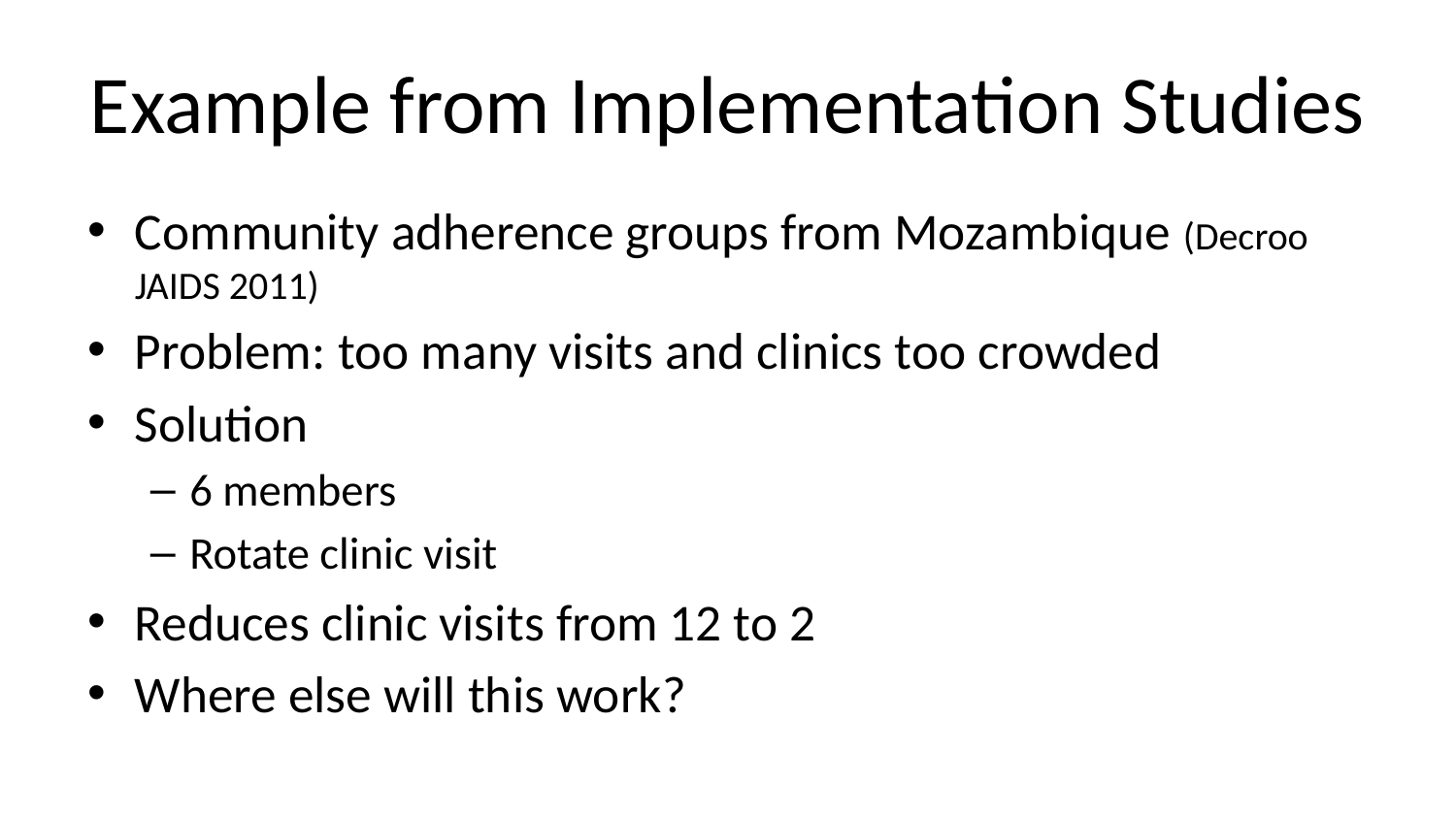

# Example from Implementation Studies
Community adherence groups from Mozambique (Decroo JAIDS 2011)
Problem: too many visits and clinics too crowded
Solution
6 members
Rotate clinic visit
Reduces clinic visits from 12 to 2
Where else will this work?